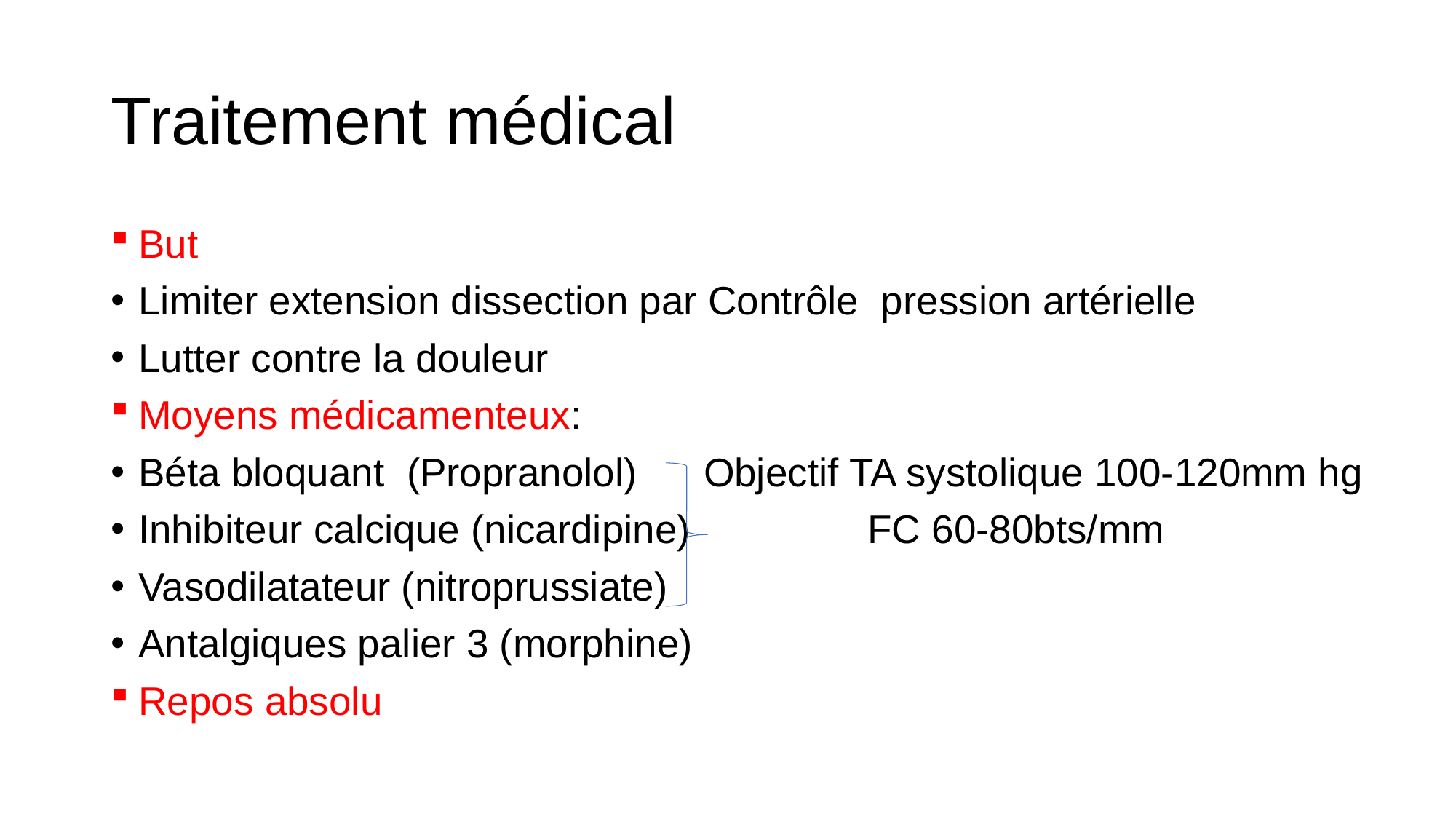

# Traitement médical
But
Limiter extension dissection par Contrôle  pression artérielle
Lutter contre la douleur
Moyens médicamenteux:
Béta bloquant  (Propranolol)      Objectif TA systolique 100-120mm hg
Inhibiteur calcique (nicardipine)                FC 60-80bts/mm
Vasodilatateur (nitroprussiate)
Antalgiques palier 3 (morphine)
Repos absolu